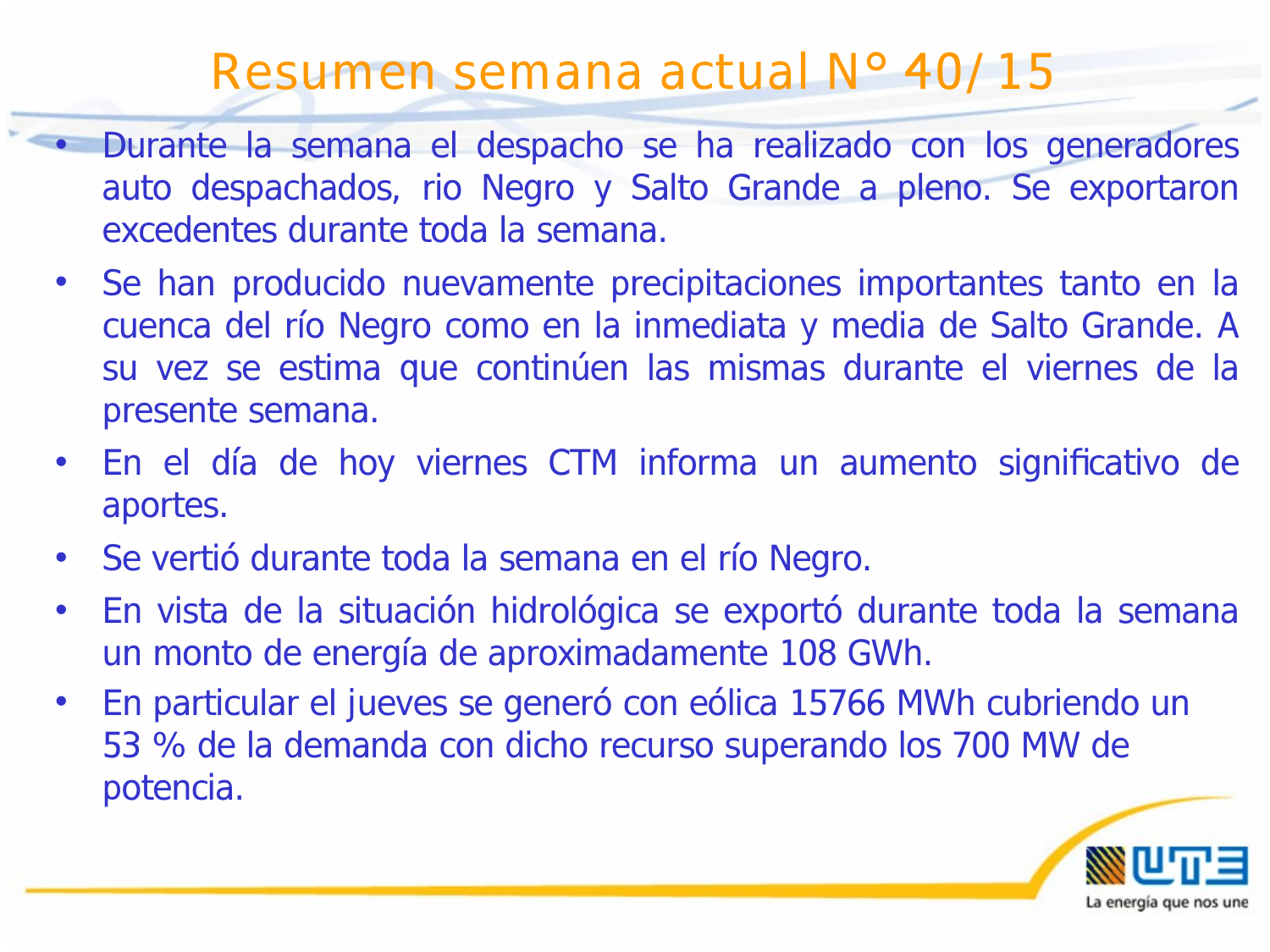

# Resumen semana actual N° 40/15
Durante la semana el despacho se ha realizado con los generadores auto despachados, rio Negro y Salto Grande a pleno. Se exportaron excedentes durante toda la semana.
Se han producido nuevamente precipitaciones importantes tanto en la cuenca del río Negro como en la inmediata y media de Salto Grande. A su vez se estima que continúen las mismas durante el viernes de la presente semana.
En el día de hoy viernes CTM informa un aumento significativo de aportes.
Se vertió durante toda la semana en el río Negro.
En vista de la situación hidrológica se exportó durante toda la semana un monto de energía de aproximadamente 108 GWh.
En particular el jueves se generó con eólica 15766 MWh cubriendo un 53 % de la demanda con dicho recurso superando los 700 MW de potencia.